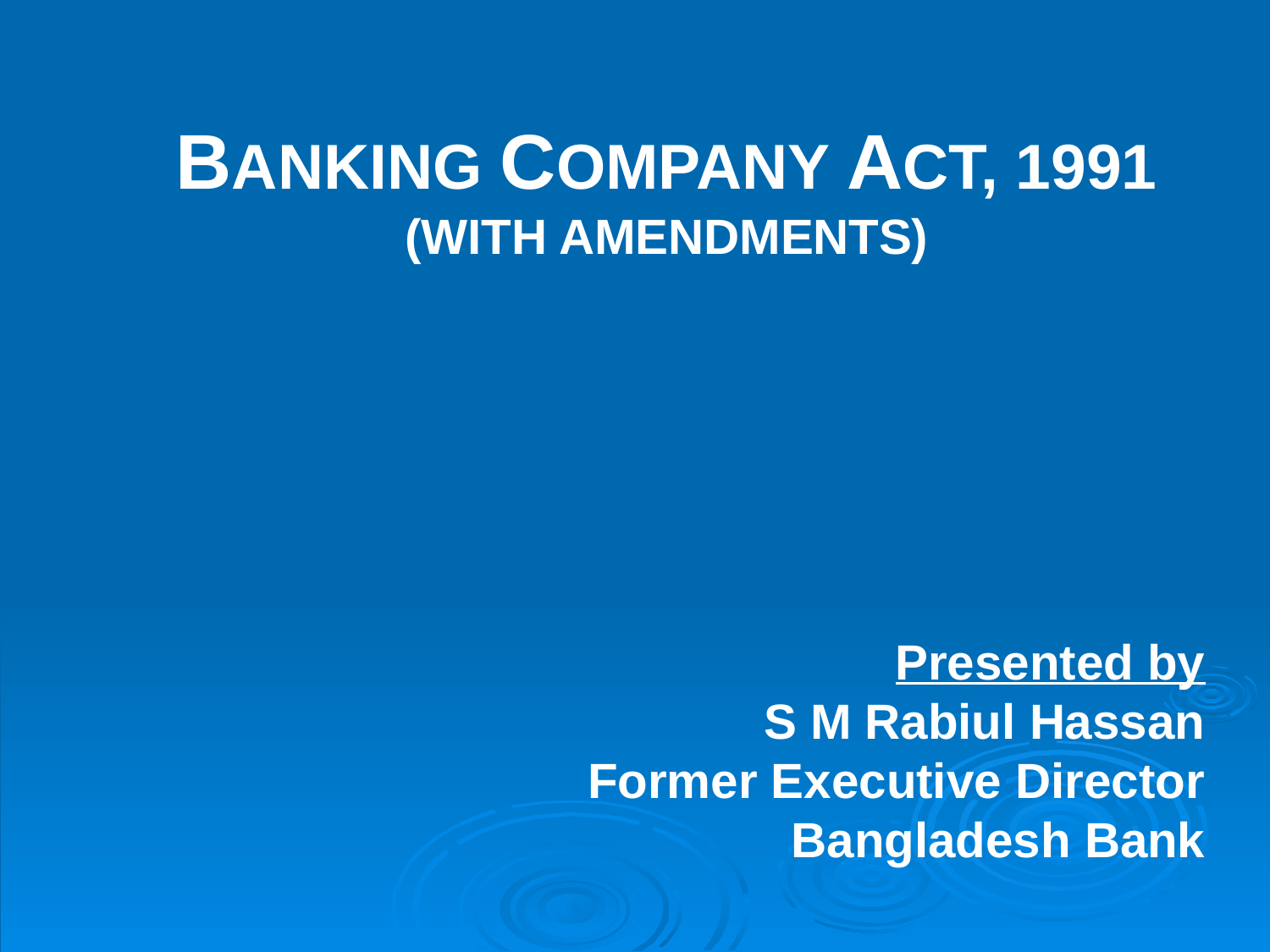

BANKING COMPANY ACT, 1991
(WITH AMENDMENTS)
Presented by
S M Rabiul Hassan
Former Executive Director
Bangladesh Bank